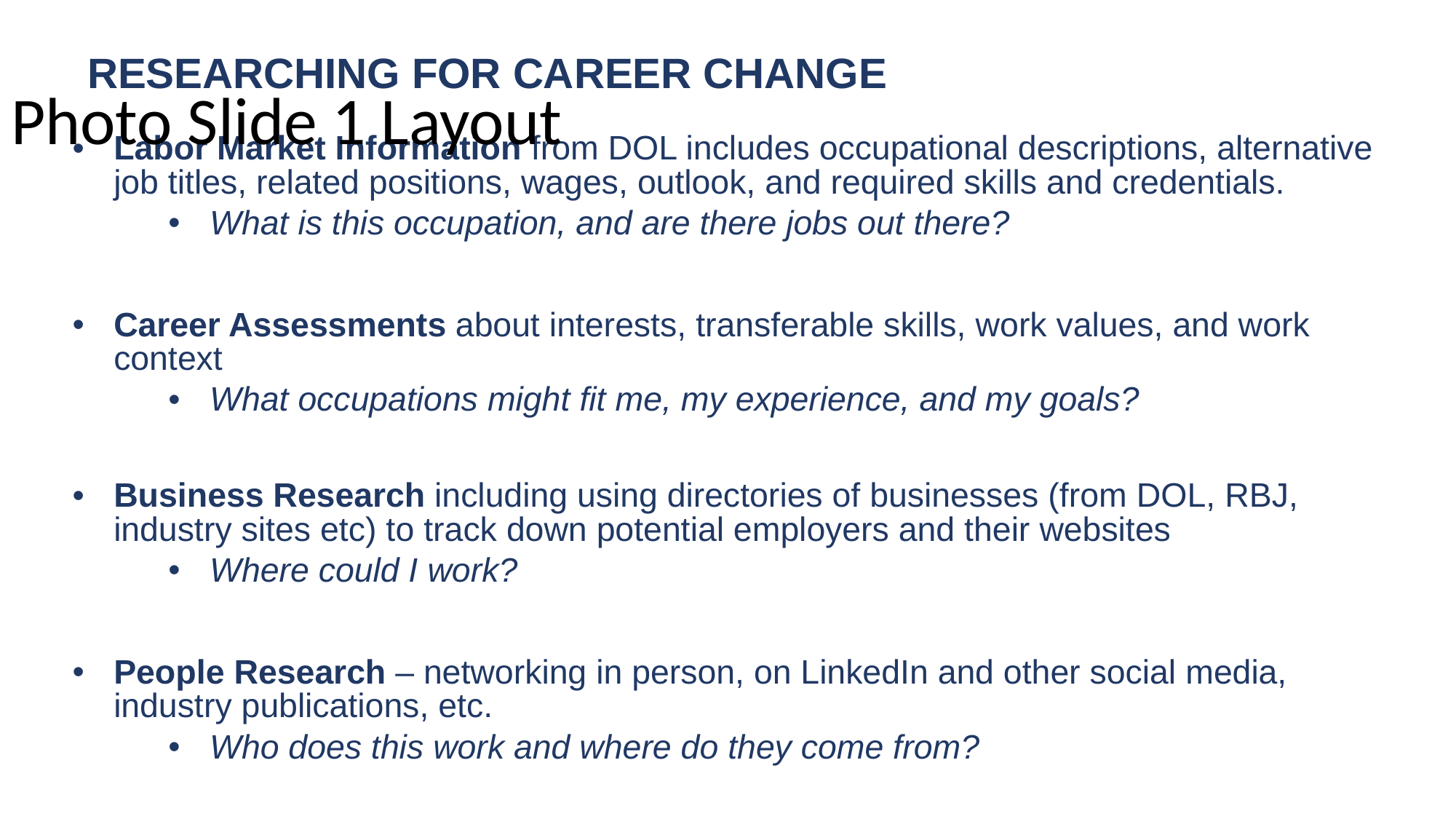

Photo Slide 1 Layout
RESEARCHING FOR CAREER CHANGE
Labor Market Information from DOL includes occupational descriptions, alternative job titles, related positions, wages, outlook, and required skills and credentials.
What is this occupation, and are there jobs out there?

Career Assessments about interests, transferable skills, work values, and work context
What occupations might fit me, my experience, and my goals?

Business Research including using directories of businesses (from DOL, RBJ, industry sites etc) to track down potential employers and their websites
Where could I work?

People Research – networking in person, on LinkedIn and other social media, industry publications, etc.
Who does this work and where do they come from?